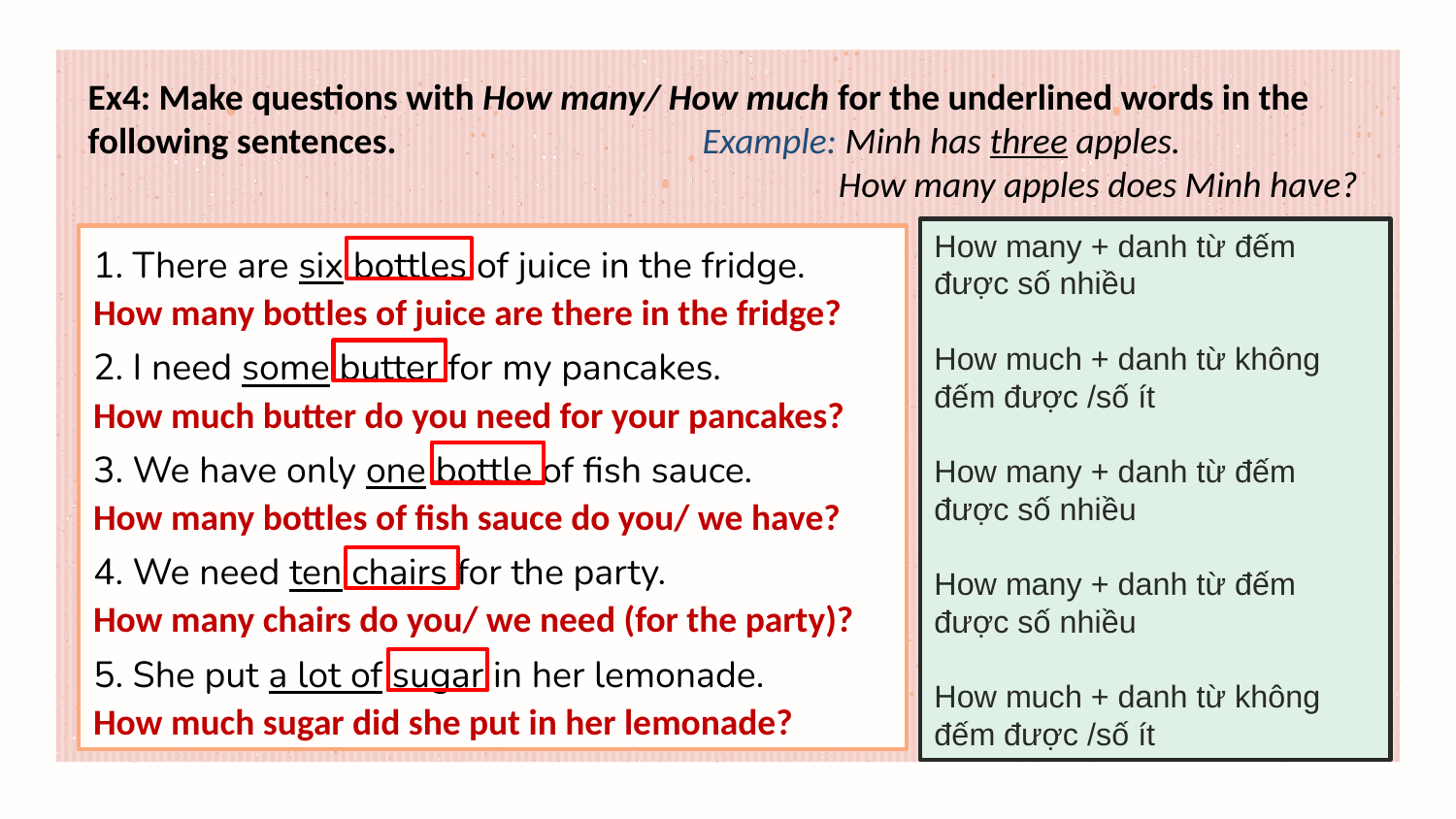

# Ex4: Make questions with How many/ How much for the underlined words in the following sentences.                                     Example: Minh has three apples.                                                                                             How many apples does Minh have?
How many + danh từ đếm được số nhiều

How much + danh từ không đếm được /số ít

How many + danh từ đếm được số nhiều

How many + danh từ đếm được số nhiều

How much + danh từ không đếm được /số ít
1. There are six bottles of juice in the fridge.
How many bottles of juice are there in the fridge?
2. I need some butter for my pancakes.
How much butter do you need for your pancakes?
3. We have only one bottle of fish sauce.
How many bottles of fish sauce do you/ we have?
4. We need ten chairs for the party.
How many chairs do you/ we need (for the party)?
5. She put a lot of sugar in her lemonade.
How much sugar did she put in her lemonade?